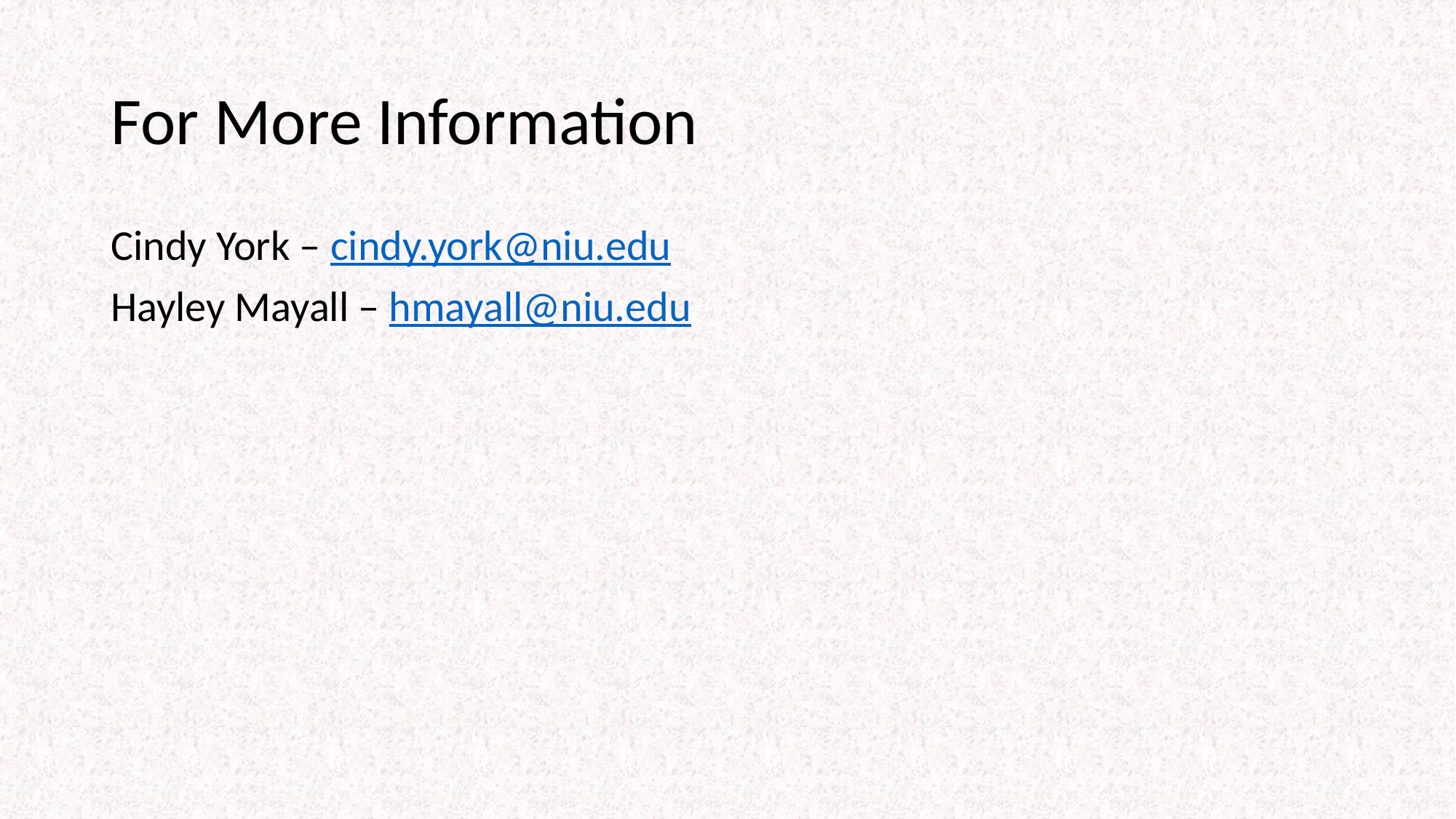

# For More Information
Cindy York – cindy.york@niu.edu
Hayley Mayall – hmayall@niu.edu